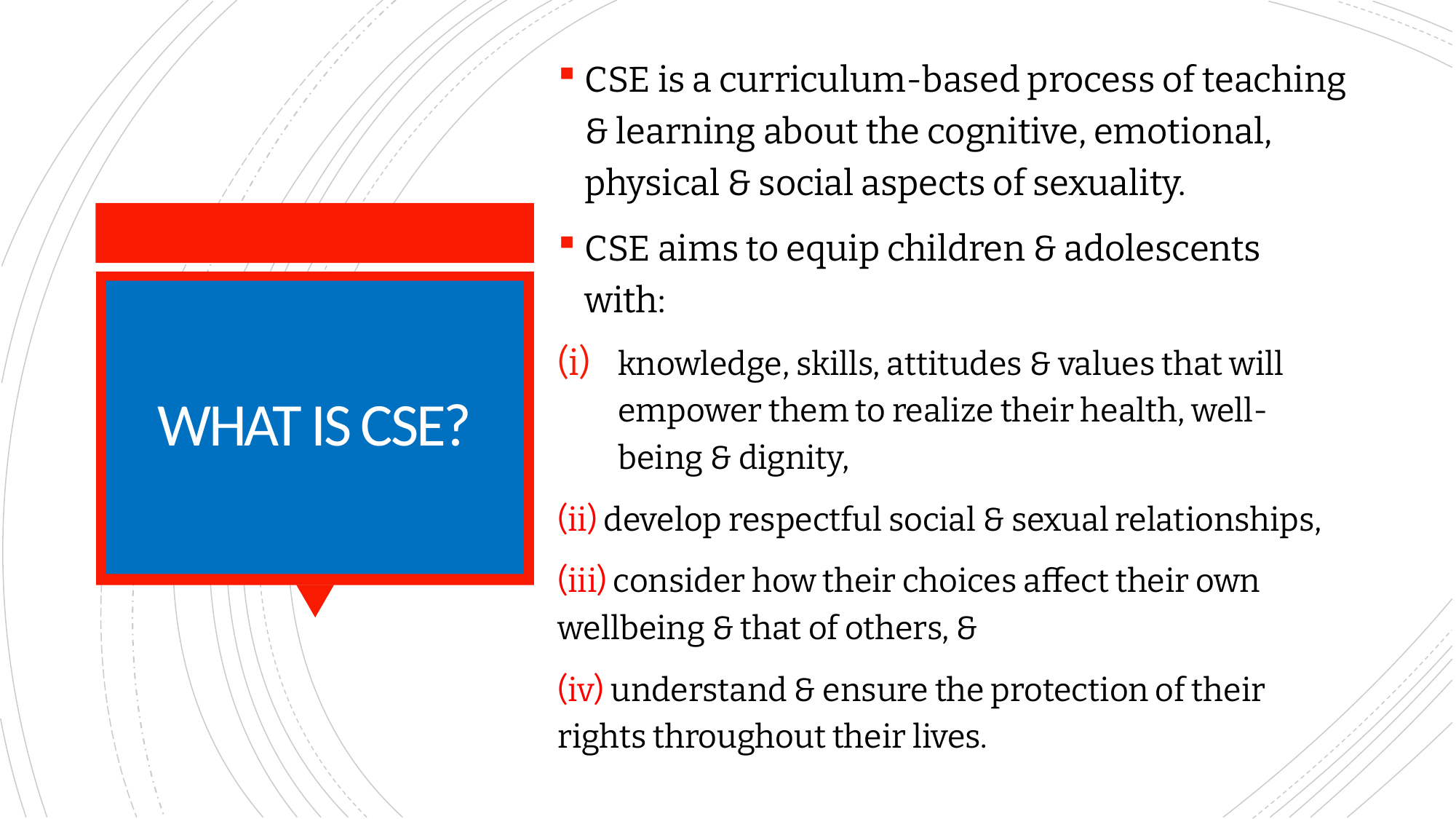

CSE is a curriculum-based process of teaching & learning about the cognitive, emotional, physical & social aspects of sexuality.
CSE aims to equip children & adolescents with:
knowledge, skills, attitudes & values that will empower them to realize their health, well-being & dignity,
(ii) develop respectful social & sexual relationships,
(iii) consider how their choices affect their own wellbeing & that of others, &
(iv) understand & ensure the protection of their rights throughout their lives.
# WHAT IS CSE?